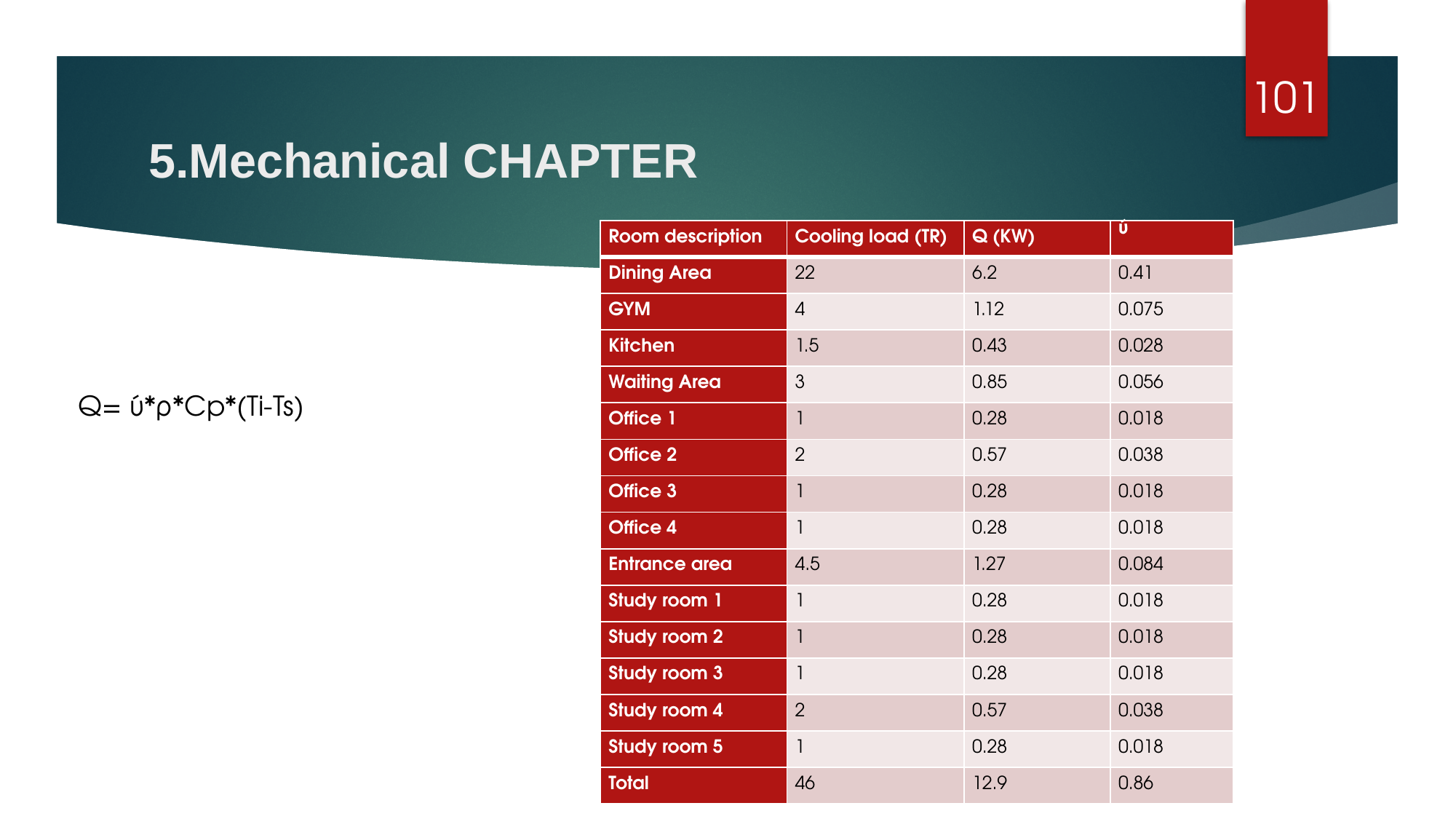

101
# 5.Mechanical CHAPTER
| Room description | Cooling load (TR) | Q (KW) | ύ |
| --- | --- | --- | --- |
| Dining Area | 22 | 6.2 | 0.41 |
| GYM | 4 | 1.12 | 0.075 |
| Kitchen | 1.5 | 0.43 | 0.028 |
| Waiting Area | 3 | 0.85 | 0.056 |
| Office 1 | 1 | 0.28 | 0.018 |
| Office 2 | 2 | 0.57 | 0.038 |
| Office 3 | 1 | 0.28 | 0.018 |
| Office 4 | 1 | 0.28 | 0.018 |
| Entrance area | 4.5 | 1.27 | 0.084 |
| Study room 1 | 1 | 0.28 | 0.018 |
| Study room 2 | 1 | 0.28 | 0.018 |
| Study room 3 | 1 | 0.28 | 0.018 |
| Study room 4 | 2 | 0.57 | 0.038 |
| Study room 5 | 1 | 0.28 | 0.018 |
| Total | 46 | 12.9 | 0.86 |
Q= ύ*ρ*Cp*(Ti-Ts)